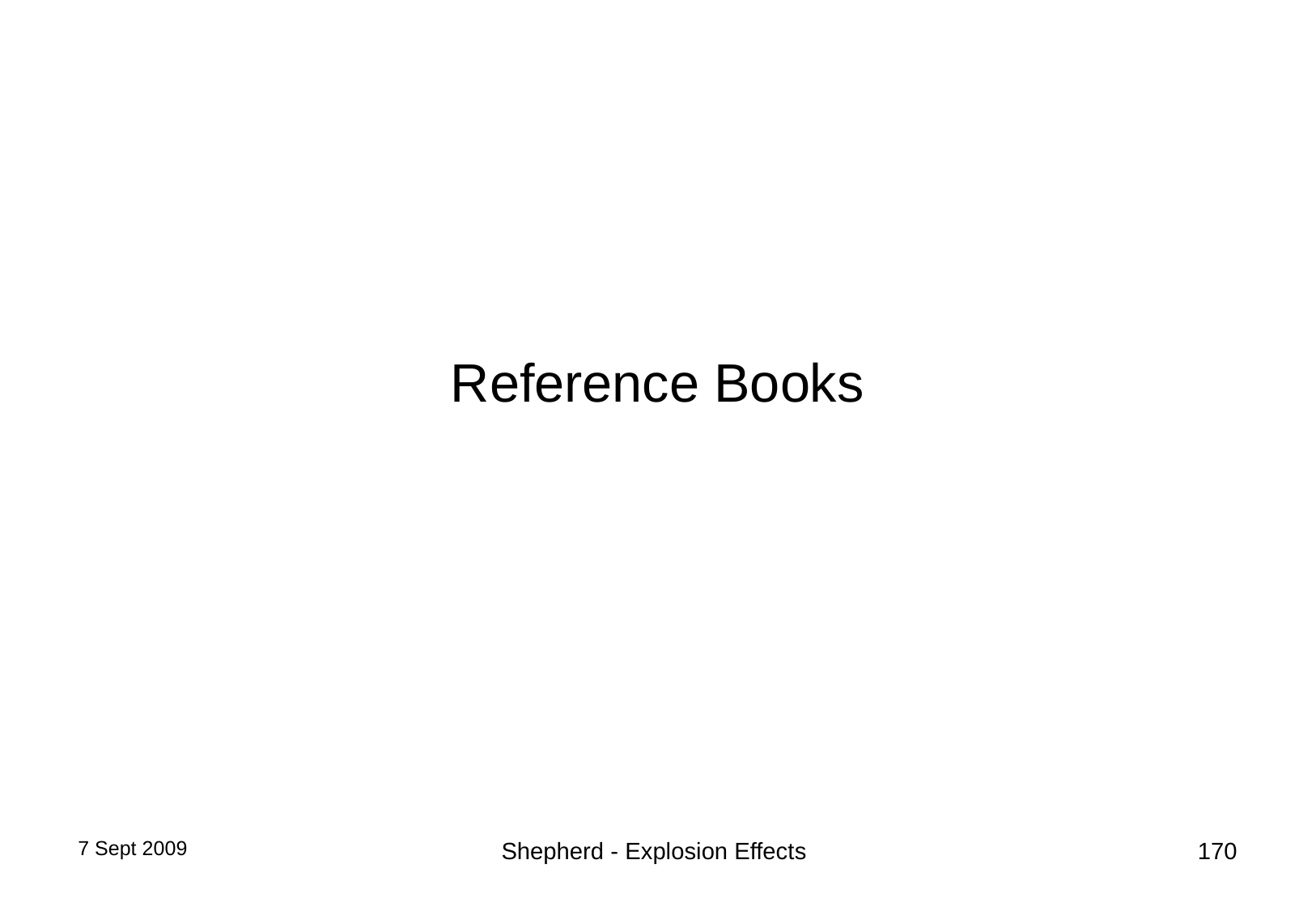

# Reference Books
7 Sept 2009
Shepherd - Explosion Effects
170